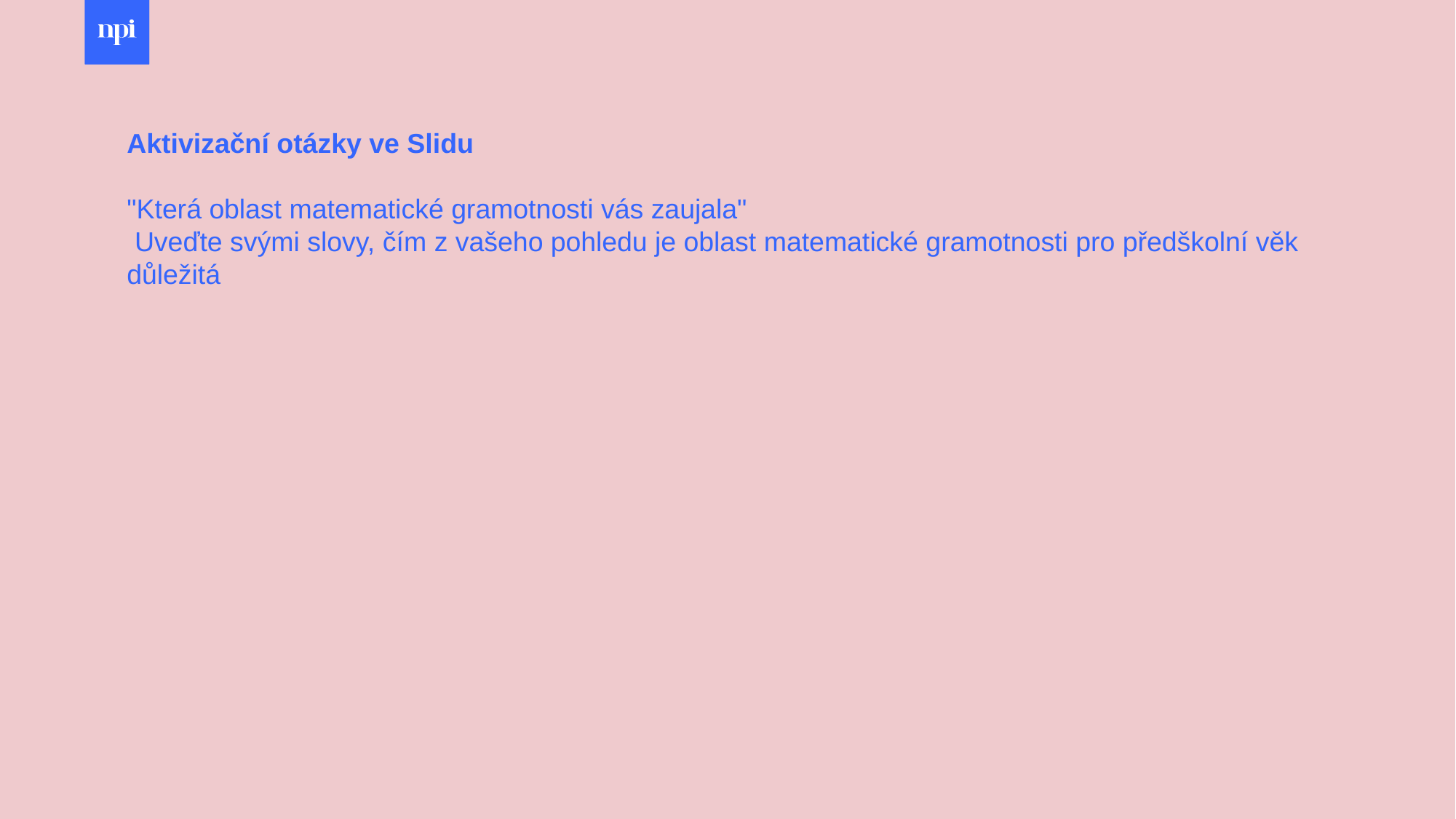

Aktivizační otázky ve Slidu

"Která oblast matematické gramotnosti vás zaujala"
 Uveďte svými slovy, čím z vašeho pohledu je oblast matematické gramotnosti pro předškolní věk důležitá